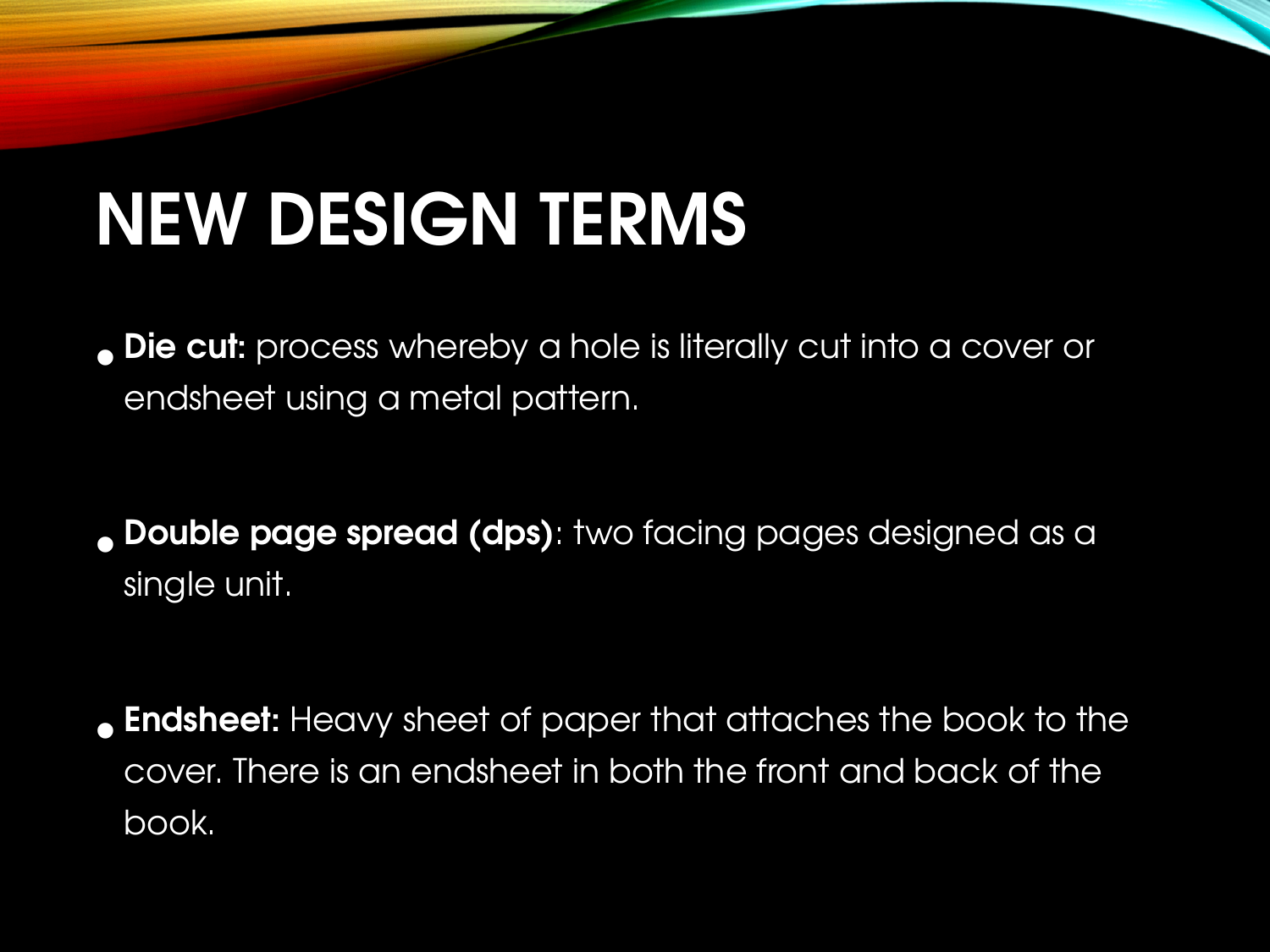

# New design terms
Die cut: process whereby a hole is literally cut into a cover or endsheet using a metal pattern.

Double page spread (dps): two facing pages designed as a single unit.

Endsheet: Heavy sheet of paper that attaches the book to the cover. There is an endsheet in both the front and back of the book.